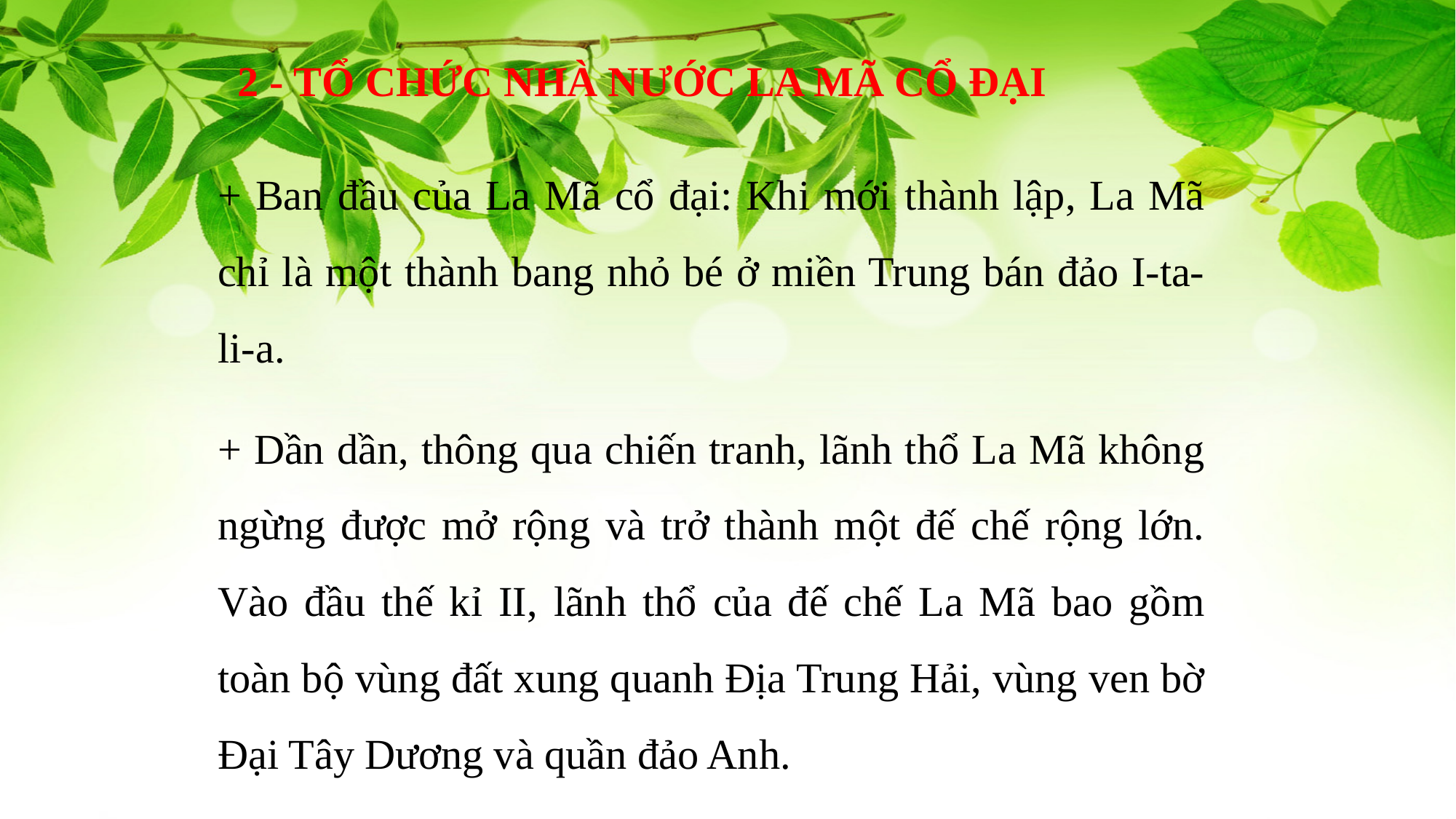

2 - TỔ CHỨC NHÀ NƯỚC LA MÃ CỔ ĐẠI
+ Ban đầu của La Mã cổ đại: Khi mới thành lập, La Mã chỉ là một thành bang nhỏ bé ở miền Trung bán đảo I-ta-li-a.
+ Dần dần, thông qua chiến tranh, lãnh thổ La Mã không ngừng được mở rộng và trở thành một đế chế rộng lớn. Vào đầu thế kỉ II, lãnh thổ của đế chế La Mã bao gồm toàn bộ vùng đất xung quanh Địa Trung Hải, vùng ven bờ Đại Tây Dương và quần đảo Anh.